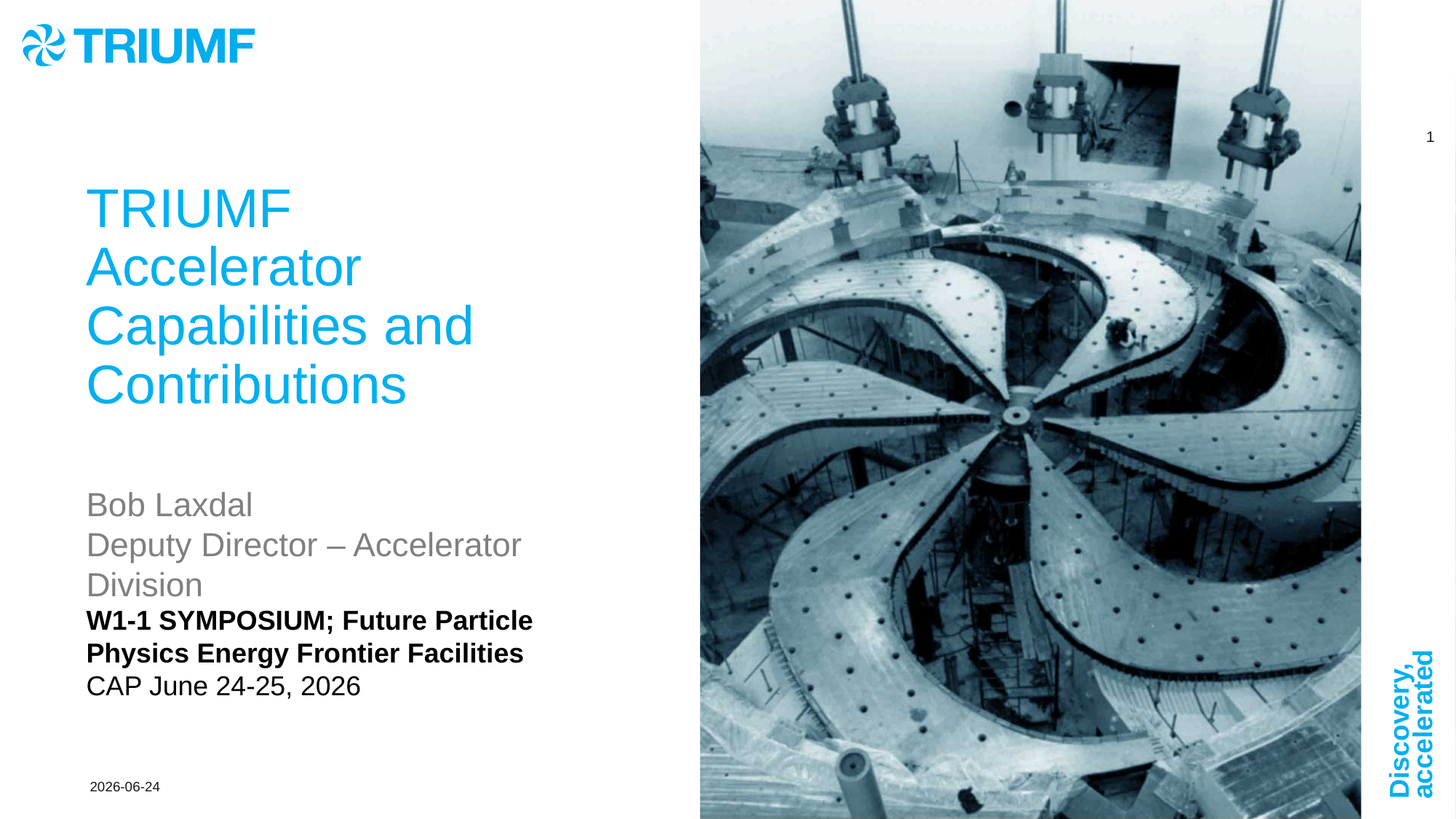

# TRIUMF Accelerator Capabilities and Contributions
Bob Laxdal
Deputy Director – Accelerator Division
W1-1 SYMPOSIUM; Future Particle Physics Energy Frontier Facilities
CAP June 24-25, 2026